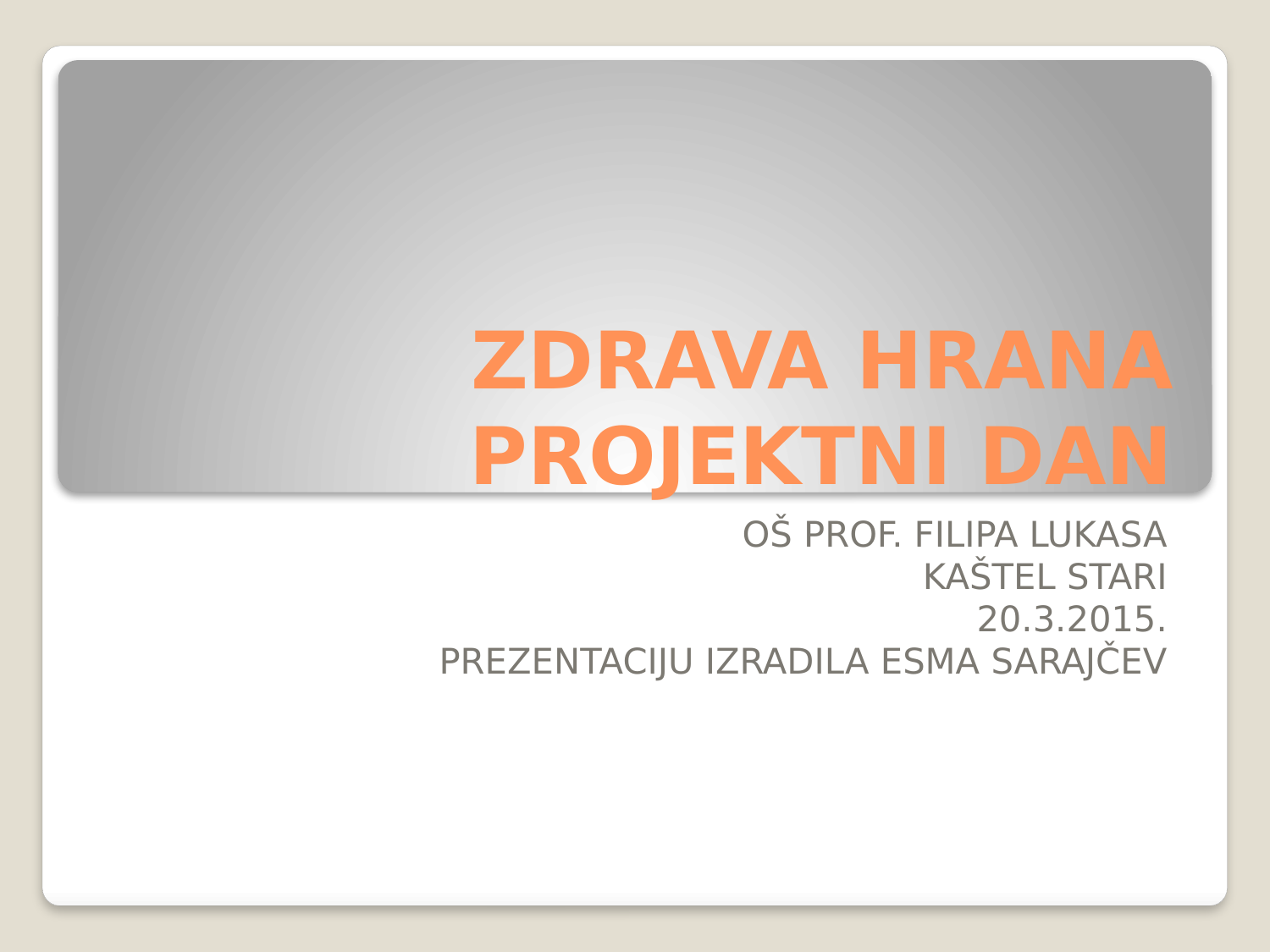

# ZDRAVA HRANA PROJEKTNI DAN
OŠ PROF. FILIPA LUKASA
KAŠTEL STARI
20.3.2015.
PREZENTACIJU IZRADILA ESMA SARAJČEV